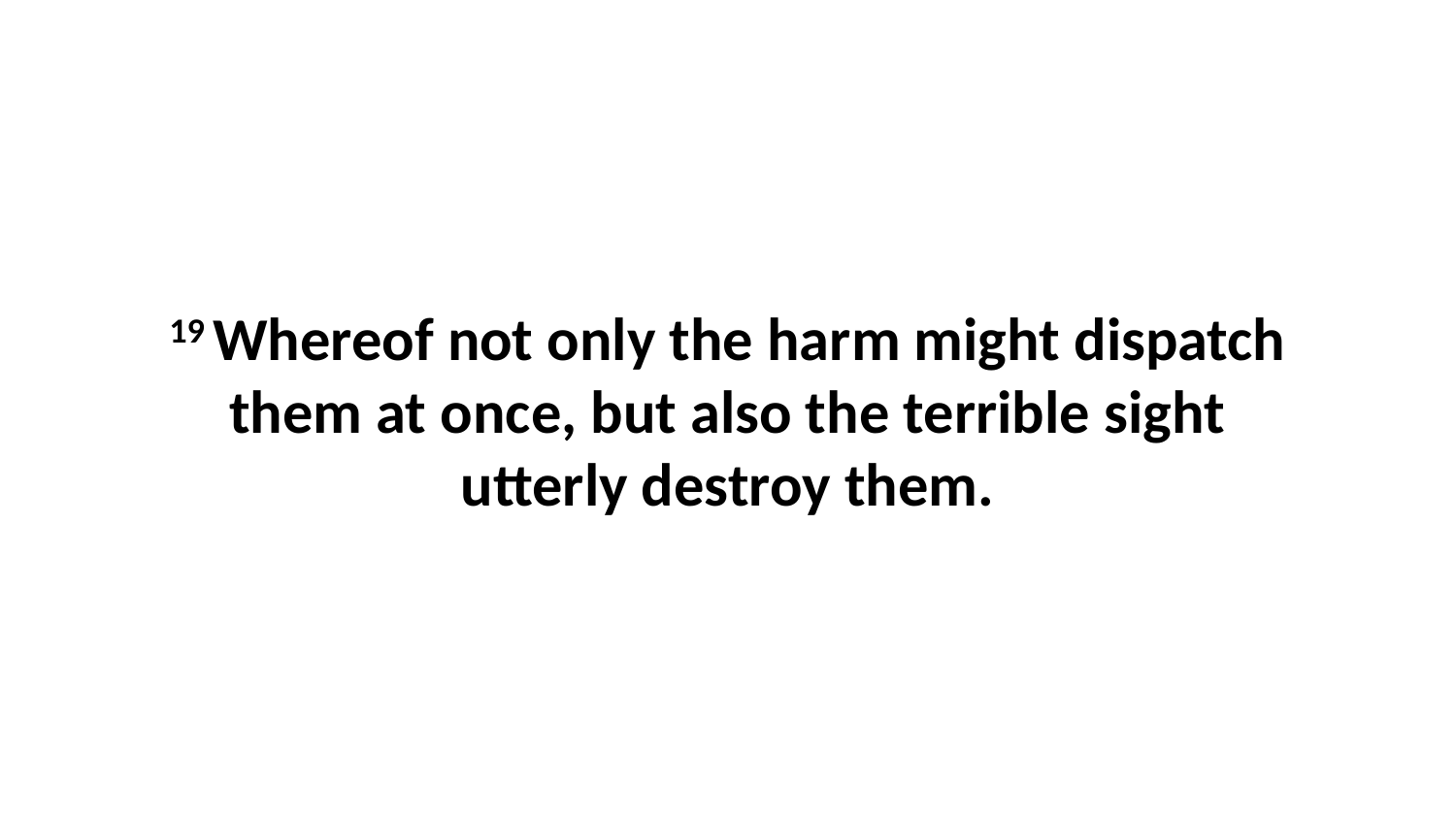

19 Whereof not only the harm might dispatch them at once, but also the terrible sight utterly destroy them.